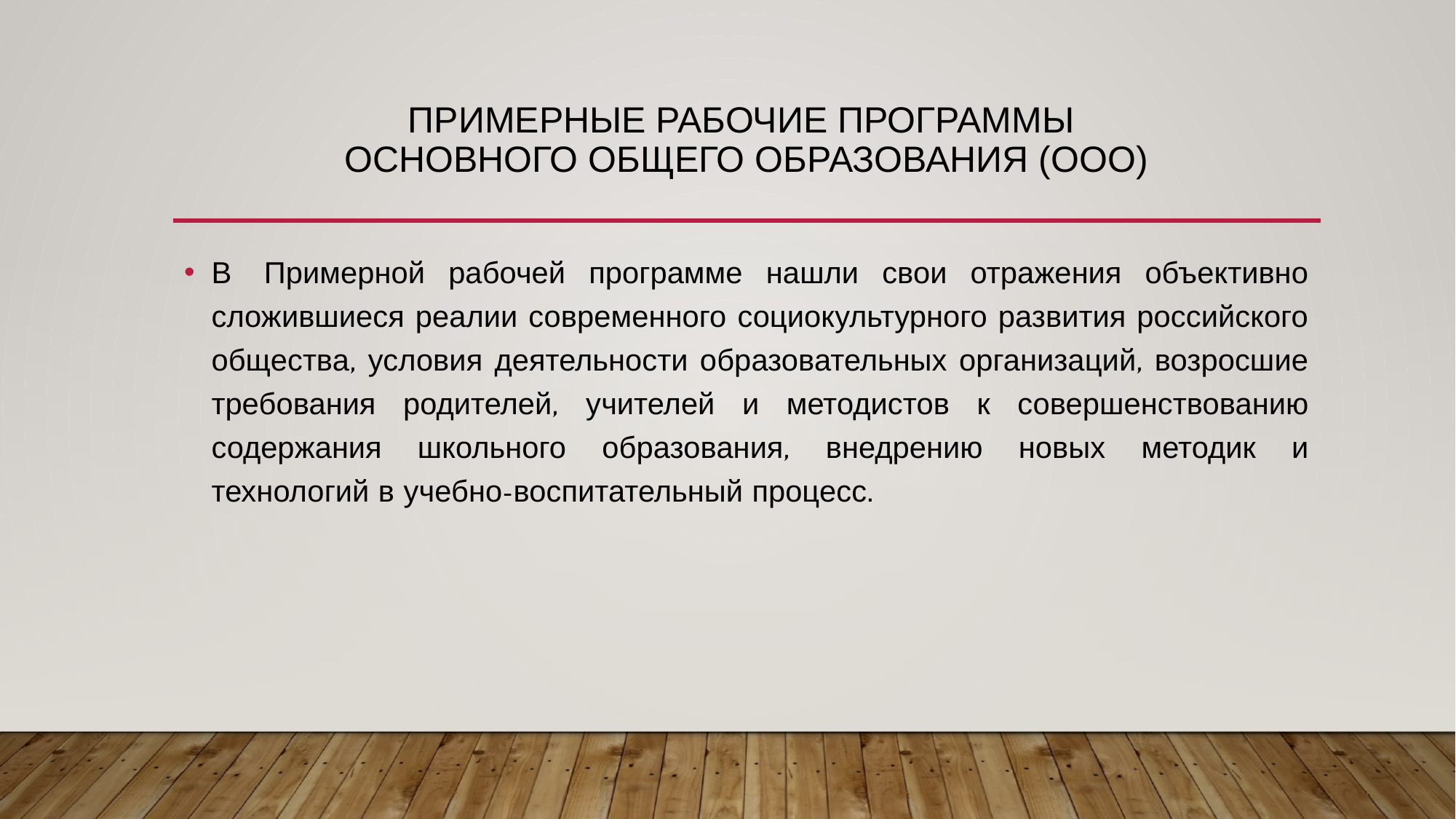

# Примерные рабочие программы основного общего образования (ООО)
В  Примерной рабочей программе нашли свои отражения объективно сложившиеся реалии современного социокультурного развития российского общества, условия деятельности образовательных организаций, возросшие требования родителей, учителей и методистов к совершенствованию содержания школьного образования, внедрению новых методик и технологий в учебно-воспитательный процесс.